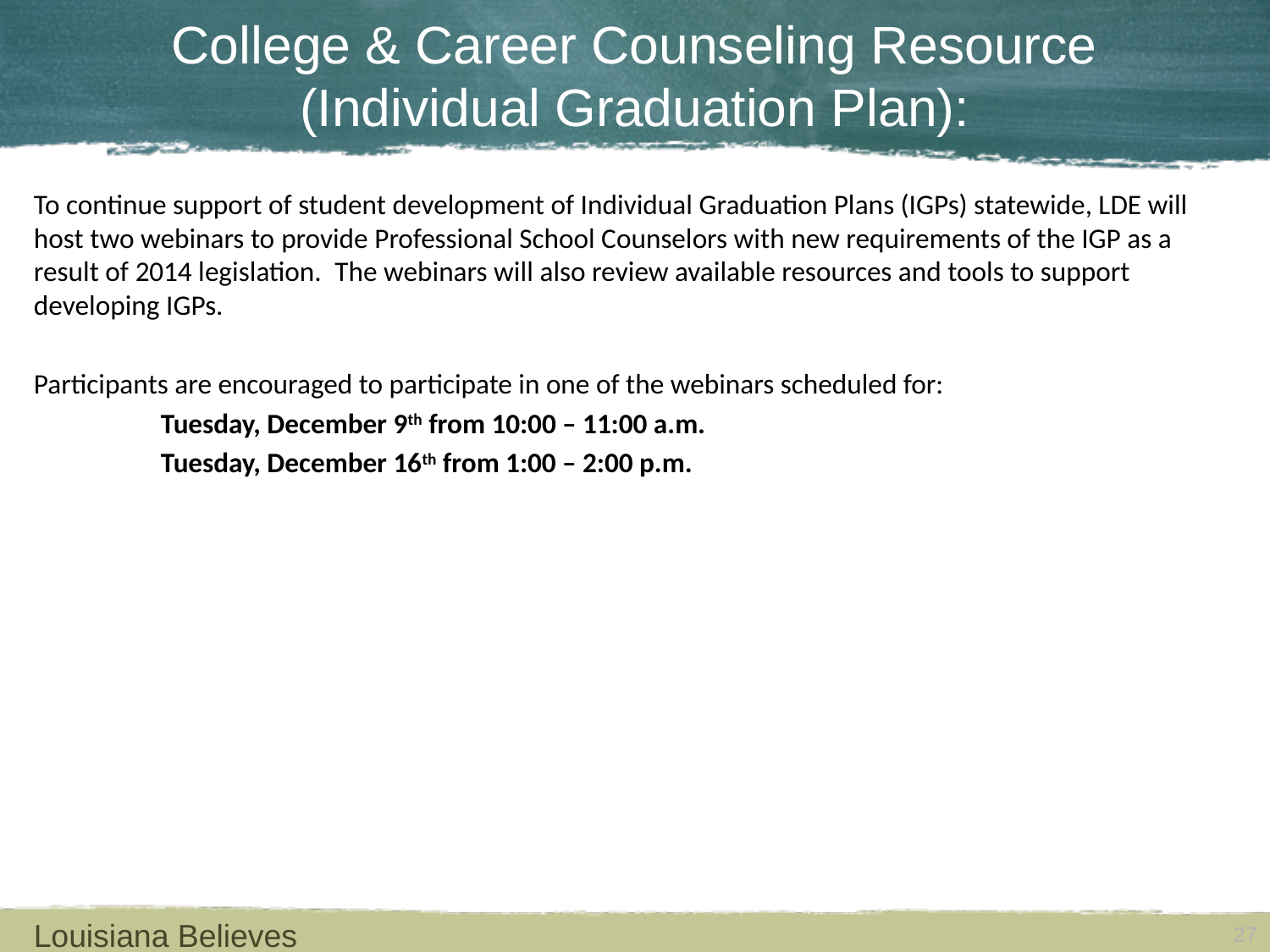

# College & Career Counseling Resource (Individual Graduation Plan):
To continue support of student development of Individual Graduation Plans (IGPs) statewide, LDE will host two webinars to provide Professional School Counselors with new requirements of the IGP as a result of 2014 legislation.  The webinars will also review available resources and tools to support developing IGPs.

Participants are encouraged to participate in one of the webinars scheduled for:
	Tuesday, December 9th from 10:00 – 11:00 a.m.
	Tuesday, December 16th from 1:00 – 2:00 p.m.

Louisiana Believes
27